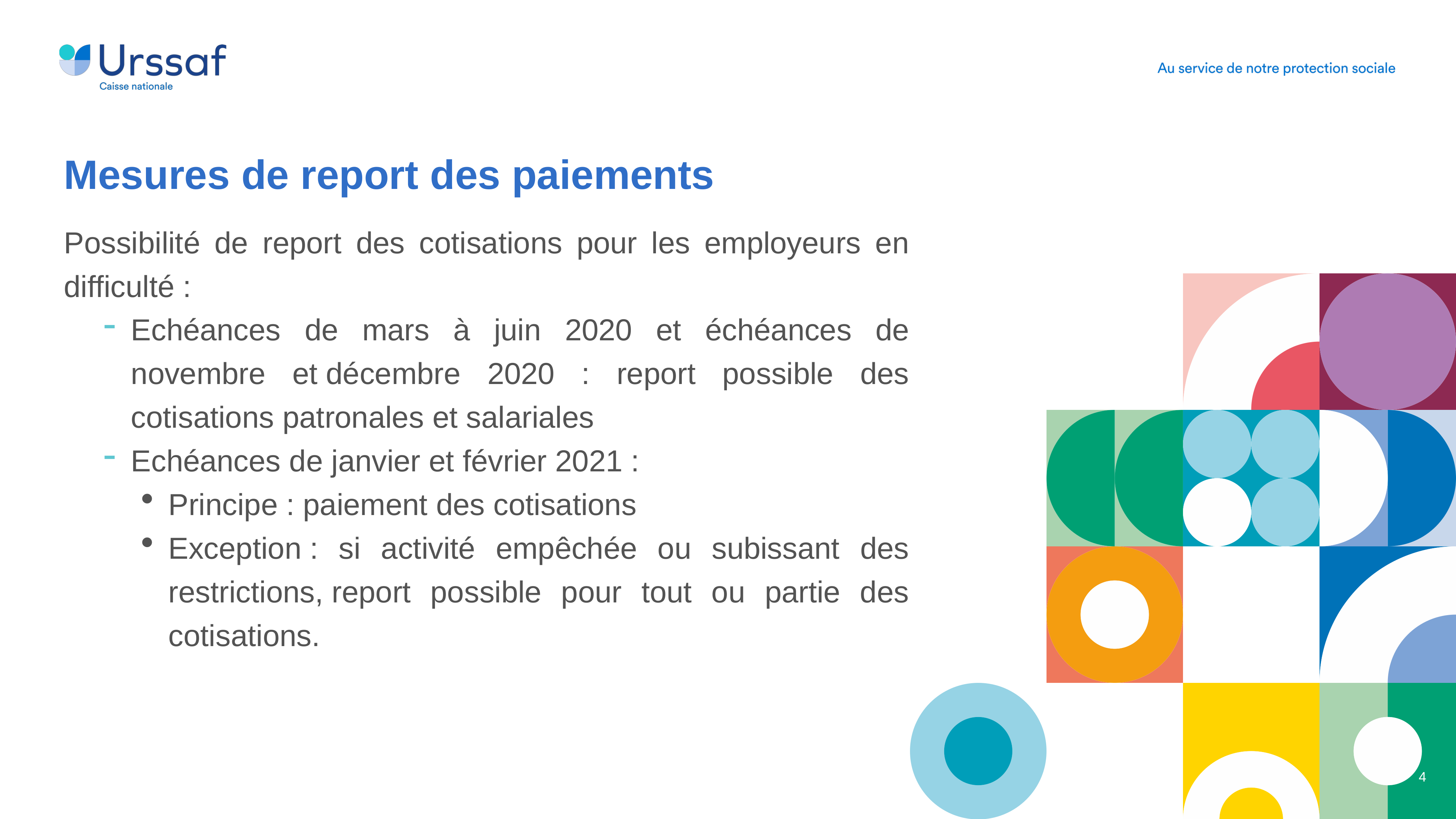

Mesures de report des paiements
Possibilité de report des cotisations pour les employeurs en difficulté :​
Echéances de mars à juin 2020 et échéances de novembre et décembre 2020 : report possible des cotisations patronales et salariales
​Echéances de janvier et février 2021 :
Principe : paiement des cotisations
Exception : si activité empêchée ou subissant des restrictions, report possible pour tout ou partie des cotisations.

4